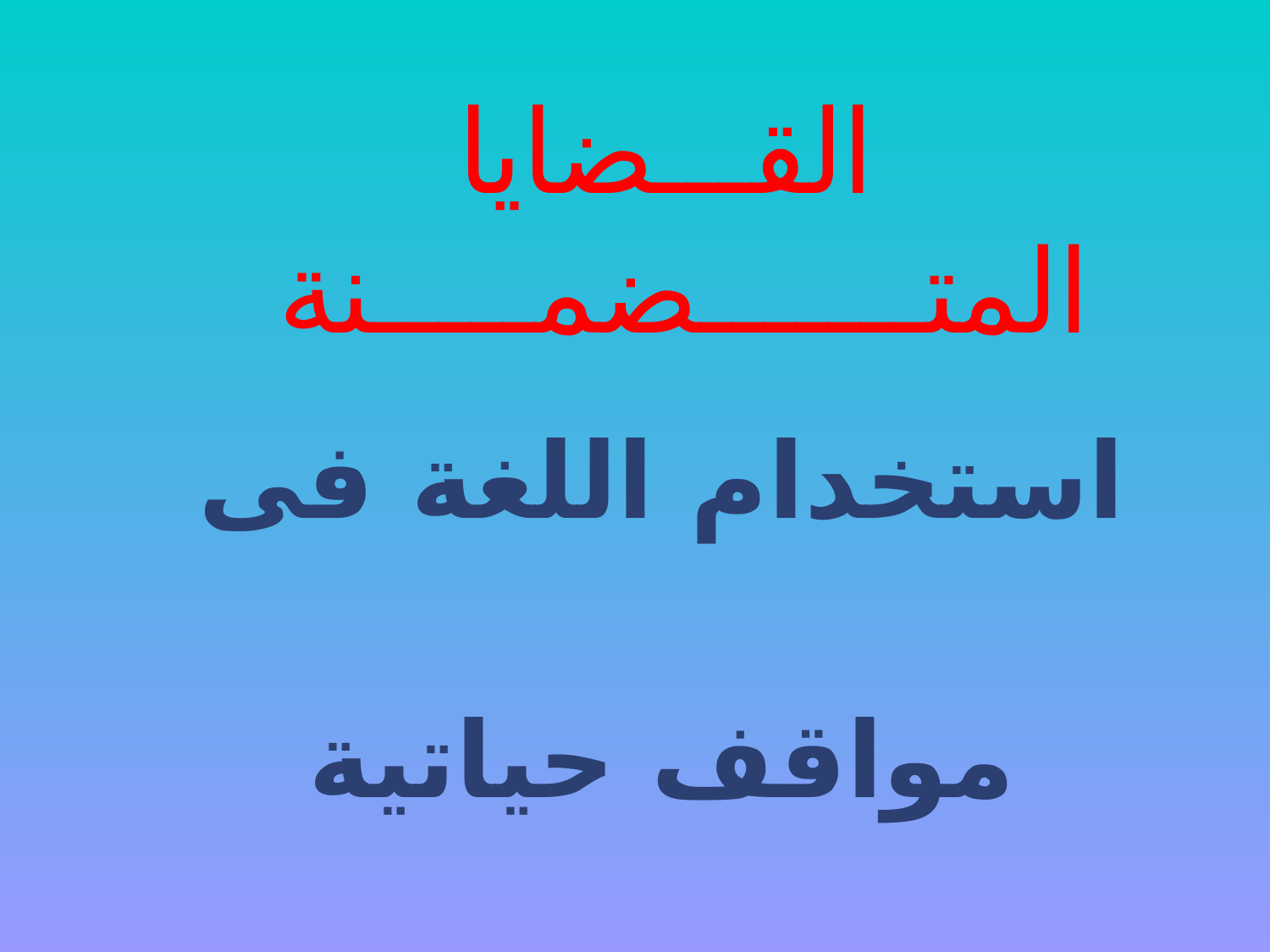

# القـــضايا المتـــــــضمـــــنة
استخدام اللغة فى

 مواقف حياتية